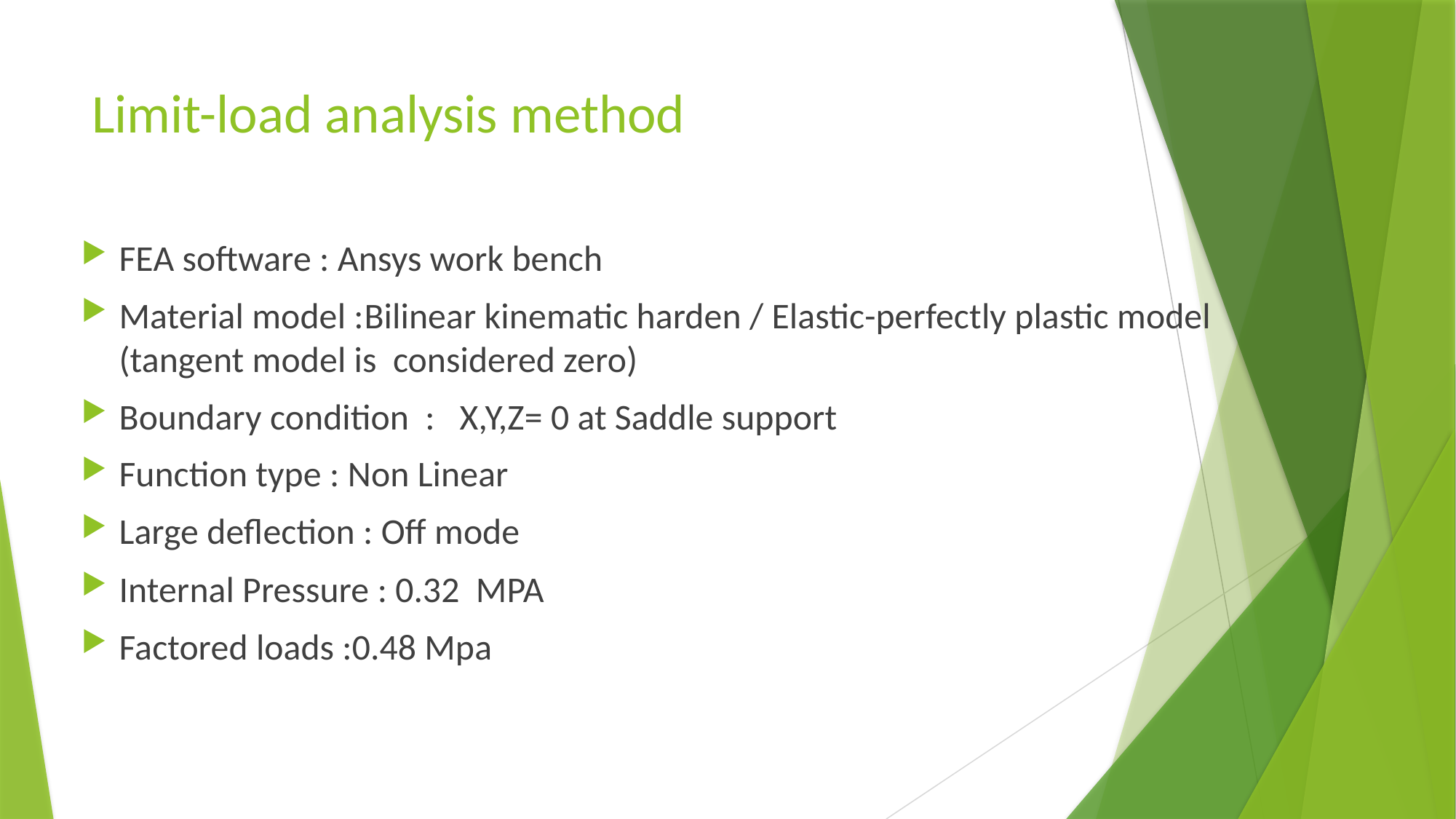

# Limit-load analysis method

FEA software : Ansys work bench
Material model :Bilinear kinematic harden / Elastic-perfectly plastic model (tangent model is  considered zero)
Boundary condition  :   X,Y,Z= 0 at Saddle support
Function type : Non Linear
Large deflection : Off mode
Internal Pressure : 0.32  MPA
Factored loads :0.48 Mpa